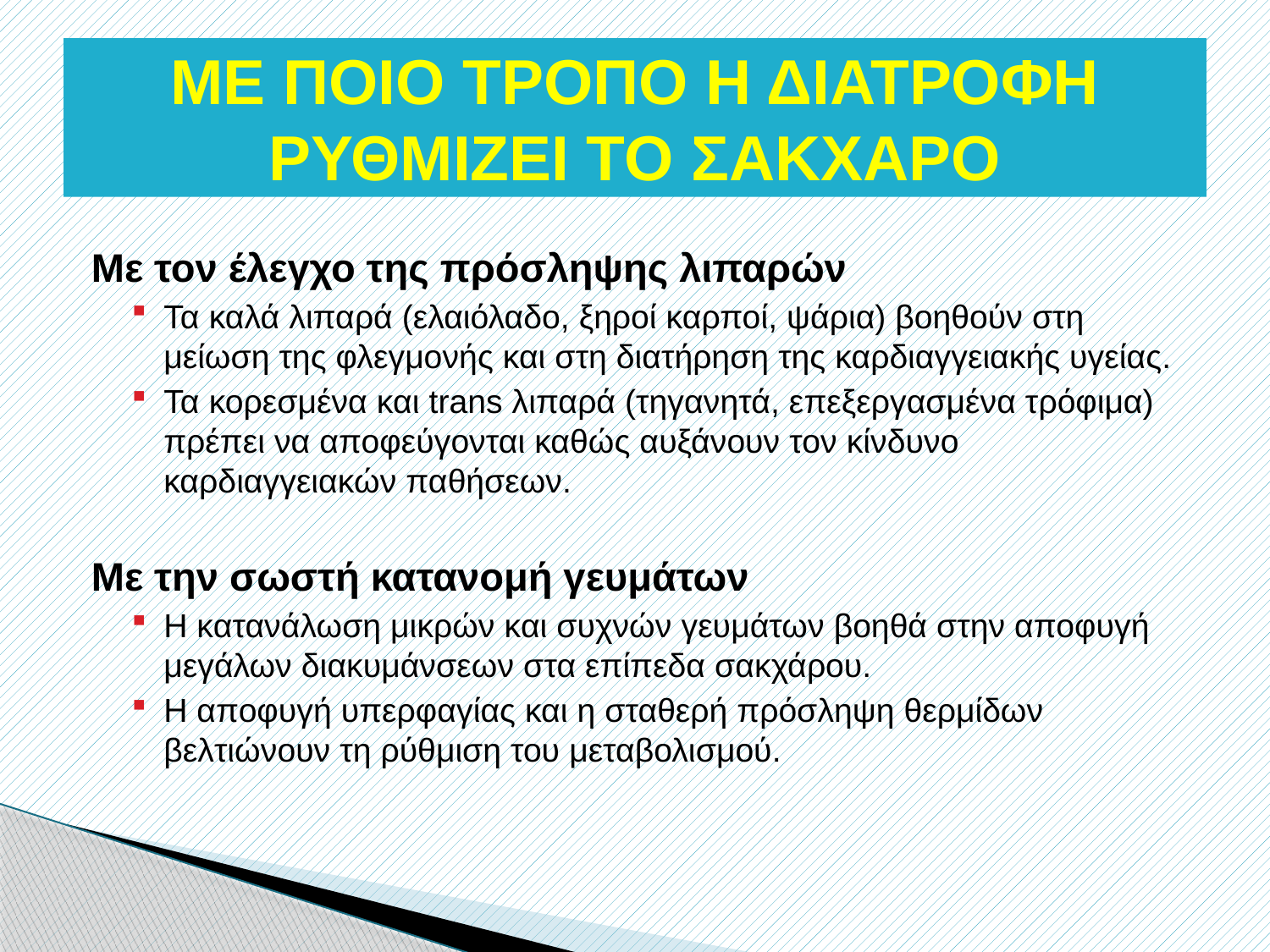

# ΜΕ ΠΟΙΟ ΤΡΟΠΟ Η ΔΙΑΤΡΟΦΗ ΡΥΘΜΙΖΕΙ ΤΟ ΣΑΚΧΑΡΟ
Με τον έλεγχο της πρόσληψης λιπαρών
Τα καλά λιπαρά (ελαιόλαδο, ξηροί καρποί, ψάρια) βοηθούν στη μείωση της φλεγμονής και στη διατήρηση της καρδιαγγειακής υγείας.
Τα κορεσμένα και trans λιπαρά (τηγανητά, επεξεργασμένα τρόφιμα) πρέπει να αποφεύγονται καθώς αυξάνουν τον κίνδυνο καρδιαγγειακών παθήσεων.

Με την σωστή κατανομή γευμάτων
Η κατανάλωση μικρών και συχνών γευμάτων βοηθά στην αποφυγή μεγάλων διακυμάνσεων στα επίπεδα σακχάρου.
Η αποφυγή υπερφαγίας και η σταθερή πρόσληψη θερμίδων βελτιώνουν τη ρύθμιση του μεταβολισμού.